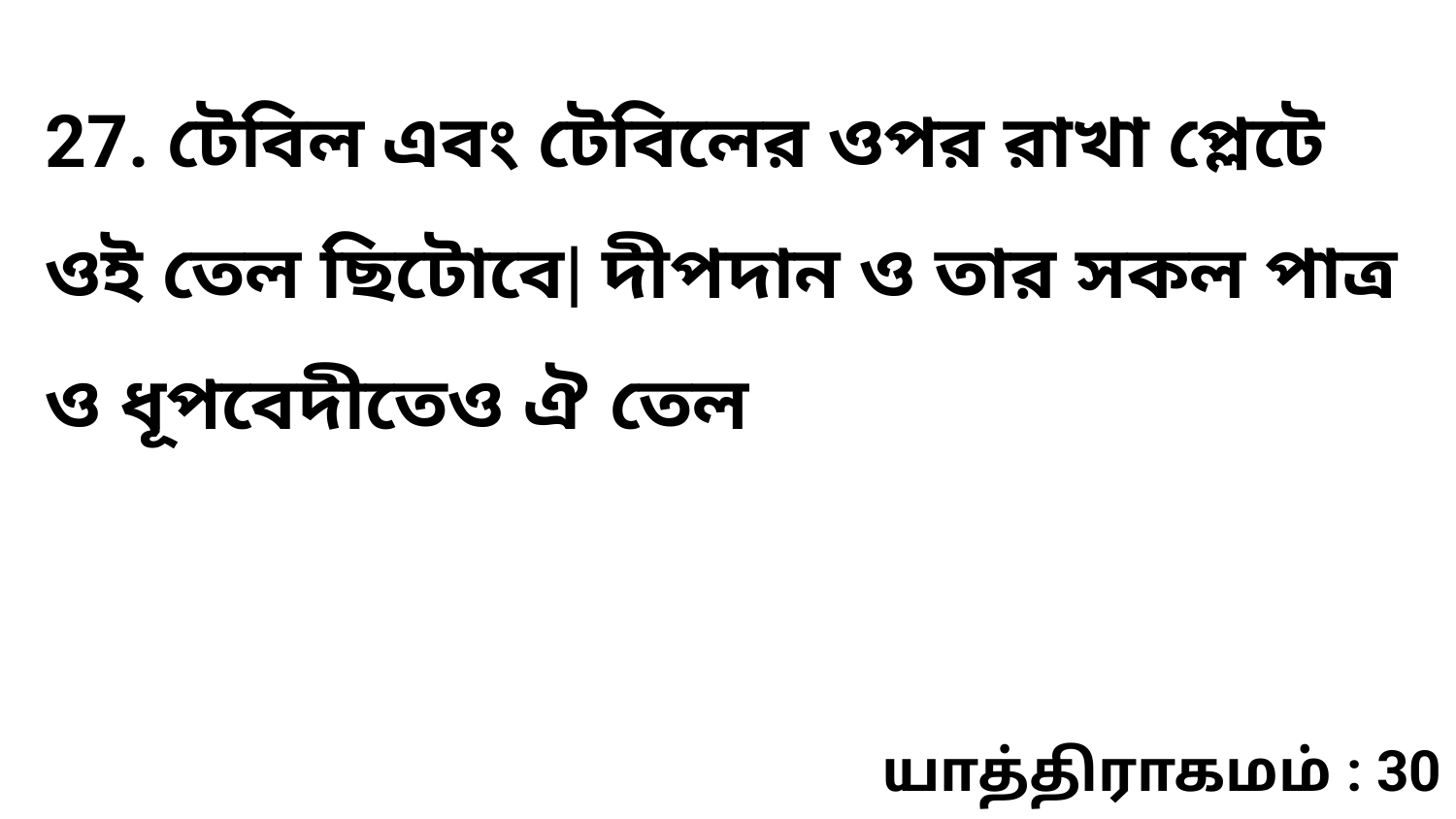

27. টেবিল এবং টেবিলের ওপর রাখা প্লেটে ওই তেল ছিটোবে| দীপদান ও তার সকল পাত্র ও ধূপবেদীতেও ঐ তেল
யாத்திராகமம் : 30